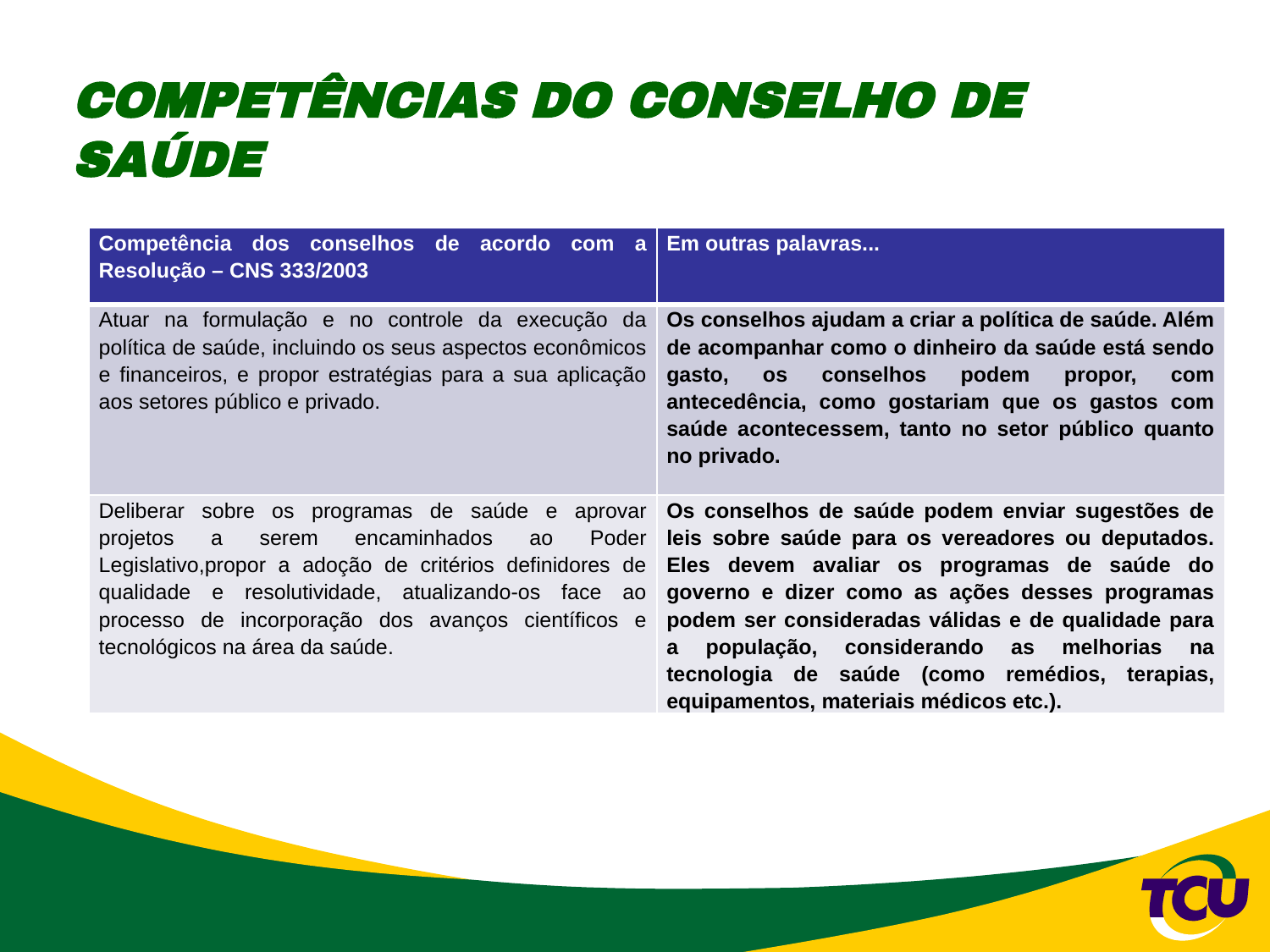

# COMPETÊNCIAS DO CONSELHO DE SAÚDE
| Competência dos conselhos de acordo com a Resolução – CNS 333/2003 | Em outras palavras... |
| --- | --- |
| Atuar na formulação e no controle da execução da política de saúde, incluindo os seus aspectos econômicos e financeiros, e propor estratégias para a sua aplicação aos setores público e privado. | Os conselhos ajudam a criar a política de saúde. Além de acompanhar como o dinheiro da saúde está sendo gasto, os conselhos podem propor, com antecedência, como gostariam que os gastos com saúde acontecessem, tanto no setor público quanto no privado. |
| Deliberar sobre os programas de saúde e aprovar projetos a serem encaminhados ao Poder Legislativo,propor a adoção de critérios definidores de qualidade e resolutividade, atualizando-os face ao processo de incorporação dos avanços científicos e tecnológicos na área da saúde. | Os conselhos de saúde podem enviar sugestões de leis sobre saúde para os vereadores ou deputados. Eles devem avaliar os programas de saúde do governo e dizer como as ações desses programas podem ser consideradas válidas e de qualidade para a população, considerando as melhorias na tecnologia de saúde (como remédios, terapias, equipamentos, materiais médicos etc.). |